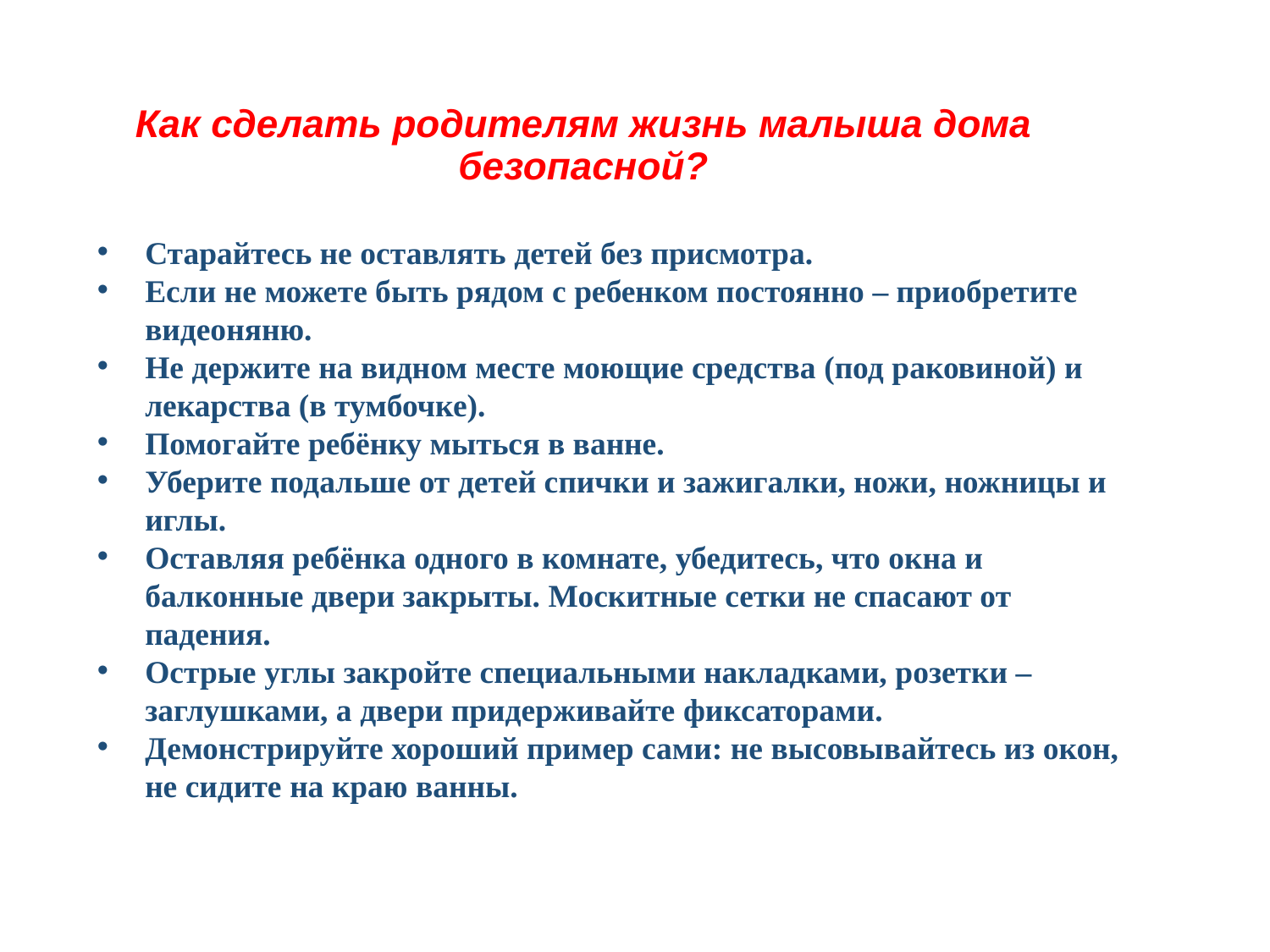

# Как сделать родителям жизнь малыша дома безопасной?
Старайтесь не оставлять детей без присмотра.
Если не можете быть рядом с ребенком постоянно – приобретите видеоняню.
Не держите на видном месте моющие средства (под раковиной) и лекарства (в тумбочке).
Помогайте ребёнку мыться в ванне.
Уберите подальше от детей спички и зажигалки, ножи, ножницы и иглы.
Оставляя ребёнка одного в комнате, убедитесь, что окна и балконные двери закрыты. Москитные сетки не спасают от падения.
Острые углы закройте специальными накладками, розетки – заглушками, а двери придерживайте фиксаторами.
Демонстрируйте хороший пример сами: не высовывайтесь из окон, не сидите на краю ванны.